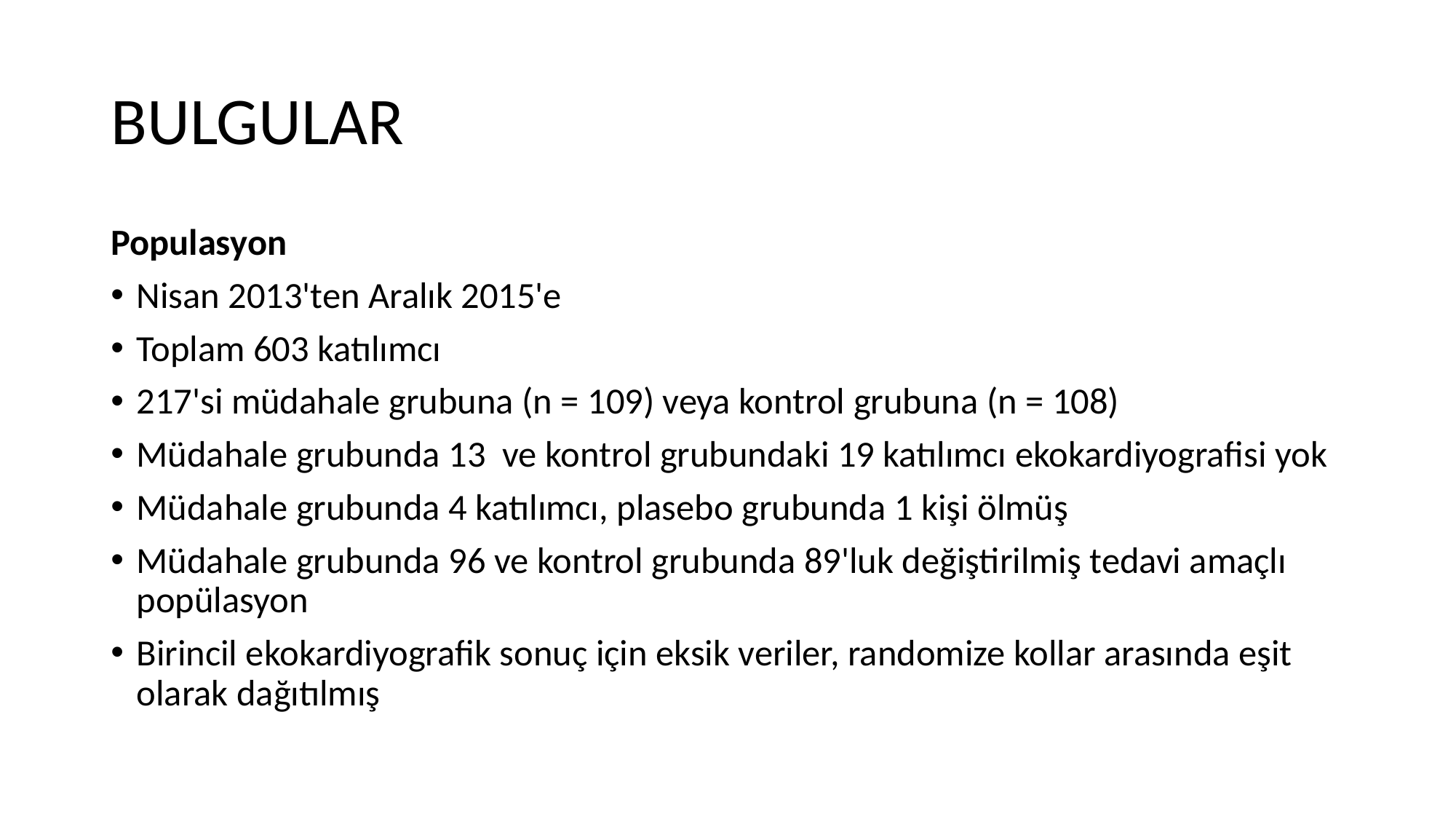

# BULGULAR
Populasyon
Nisan 2013'ten Aralık 2015'e
Toplam 603 katılımcı
217'si müdahale grubuna (n = 109) veya kontrol grubuna (n = 108)
Müdahale grubunda 13  ve kontrol grubundaki 19 katılımcı ekokardiyografisi yok
Müdahale grubunda 4 katılımcı, plasebo grubunda 1 kişi ölmüş
Müdahale grubunda 96 ve kontrol grubunda 89'luk değiştirilmiş tedavi amaçlı popülasyon
Birincil ekokardiyografik sonuç için eksik veriler, randomize kollar arasında eşit olarak dağıtılmış